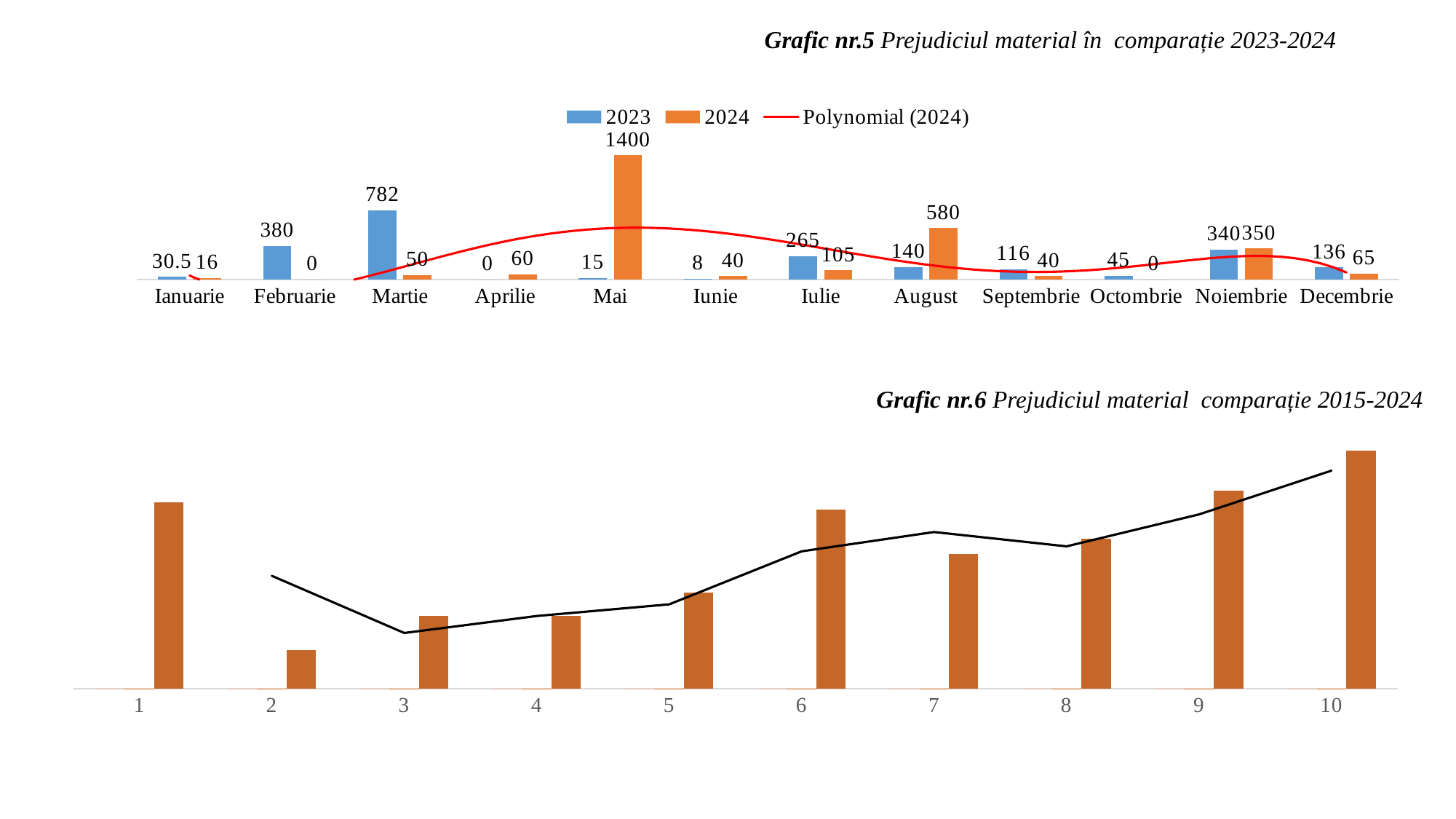

Grafic nr.5 Prejudiciul material în  comparație 2023-2024

### Chart

| Category | 2023 | 2024 |
|---|---|---|
| Ianuarie | 30.5 | 16.0 |
| Februarie | 380.0 | 0.0 |
| Martie | 782.0 | 50.0 |
| Aprilie | 0.0 | 60.0 |
| Mai | 15.0 | 1400.0 |
| Iunie | 8.0 | 40.0 |
| Iulie | 265.0 | 105.0 |
| August | 140.0 | 580.0 |
| Septembrie | 116.0 | 40.0 |
| Octombrie | 45.0 | 0.0 |
| Noiembrie | 340.0 | 350.0 |
| Decembrie | 136.0 | 65.0 |
Grafic nr.6 Prejudiciul material  comparație 2015-2024

### Chart

| Category |  |  |  |
|---|---|---|---|